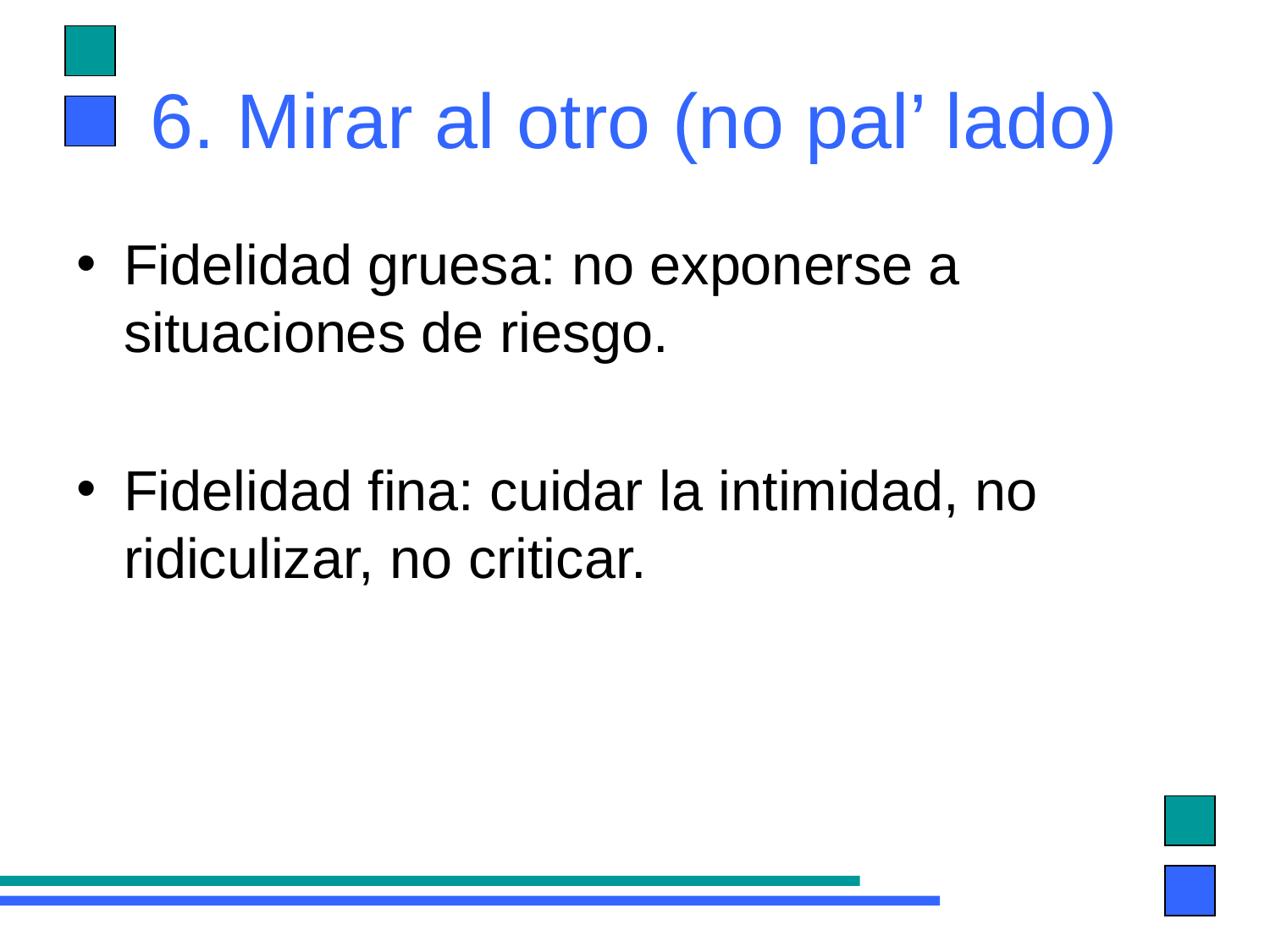

# 6. Mirar al otro (no pal’ lado)

Fidelidad gruesa: no exponerse a situaciones de riesgo.

Fidelidad fina: cuidar la intimidad, no ridiculizar, no criticar.